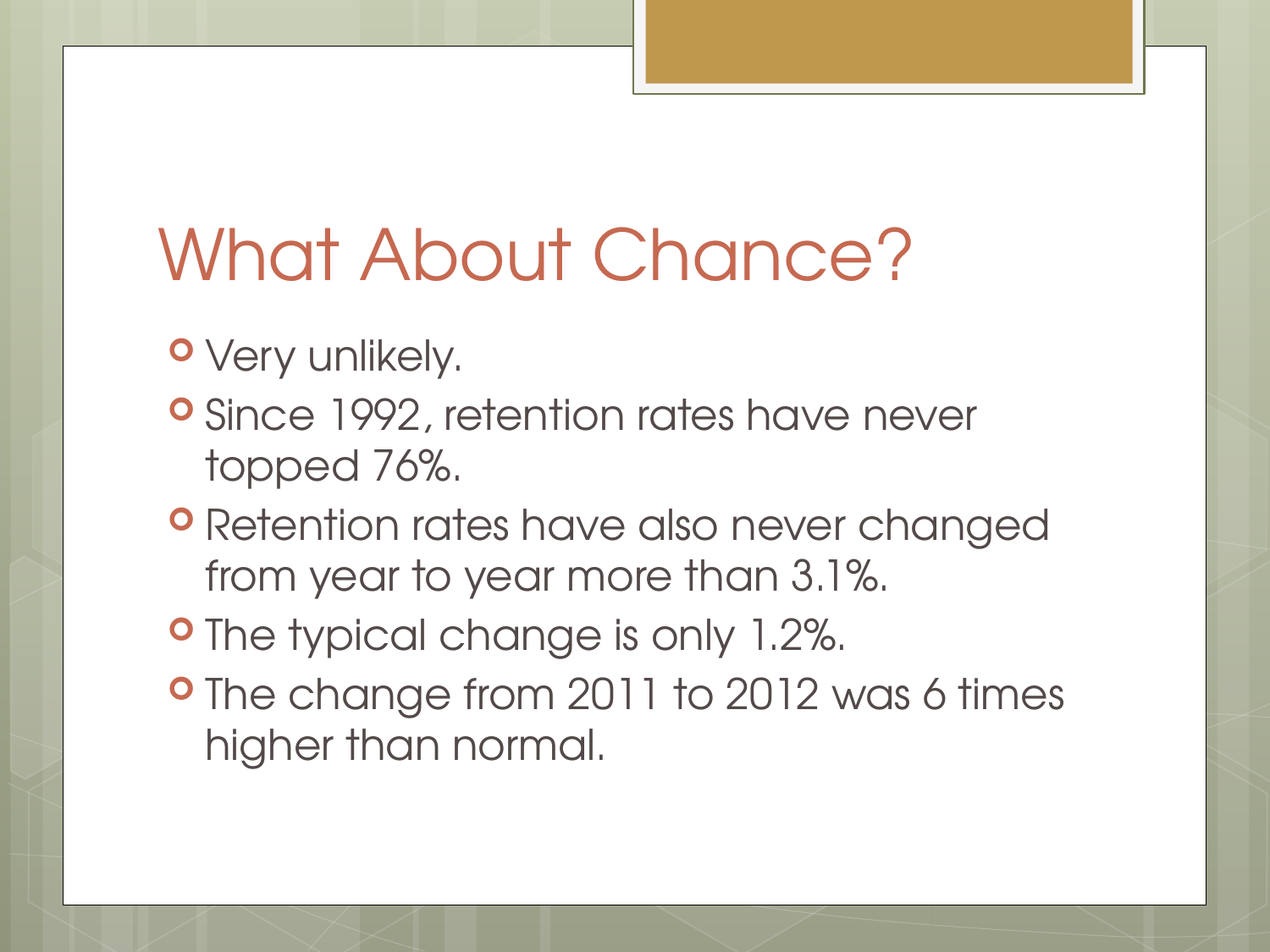

# What About Chance?
Very unlikely.
Since 1992, retention rates have never topped 76%.
Retention rates have also never changed from year to year more than 3.1%.
The typical change is only 1.2%.
The change from 2011 to 2012 was 6 times higher than normal.